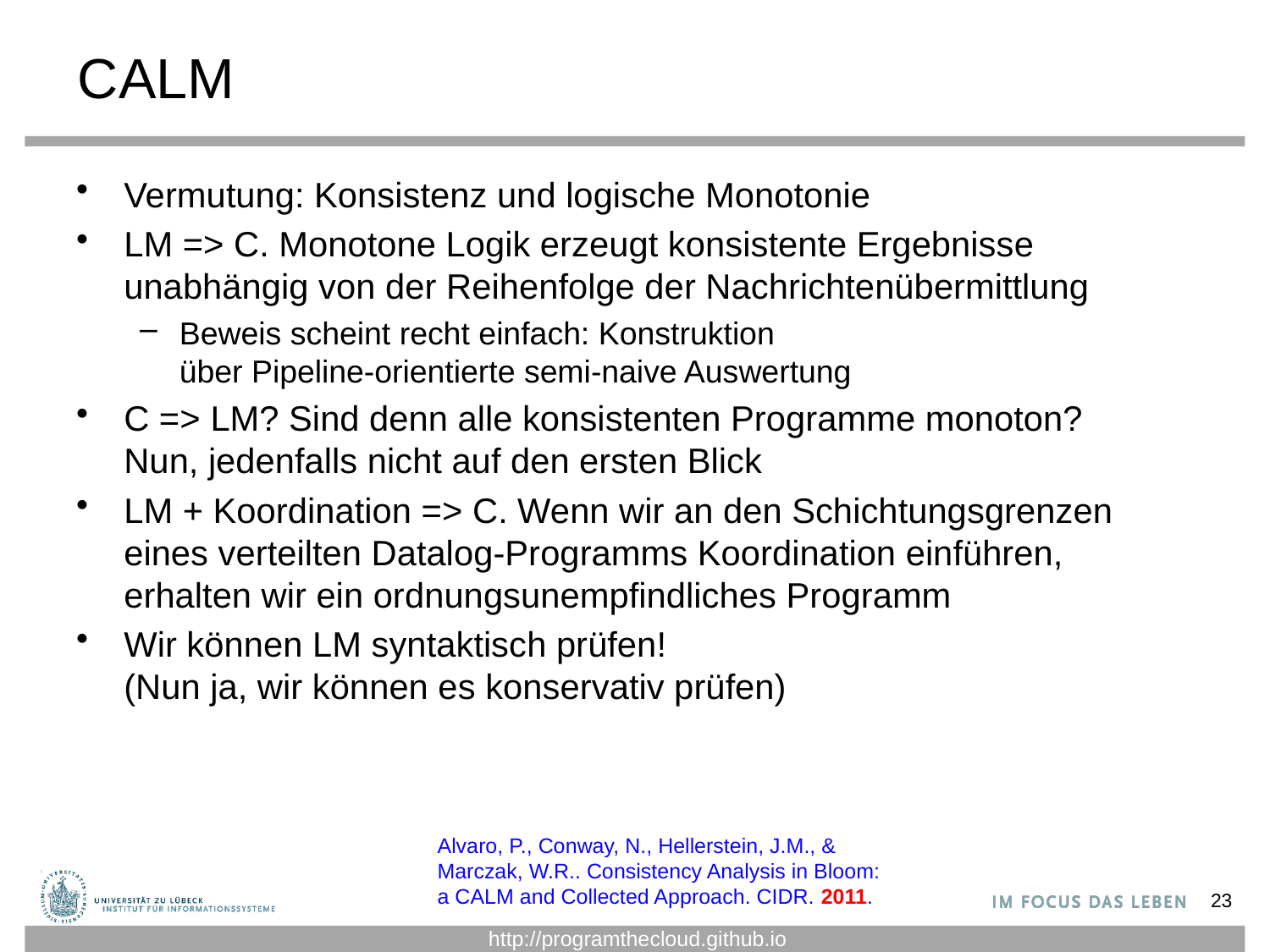

# CALM
Vermutung: Konsistenz und logische Monotonie
LM => C. Monotone Logik erzeugt konsistente Ergebnisse unabhängig von der Reihenfolge der Nachrichtenübermittlung
Beweis scheint recht einfach: Konstruktion
über Pipeline-orientierte semi-naive Auswertung
C => LM? Sind denn alle konsistenten Programme monoton?
Nun, jedenfalls nicht auf den ersten Blick
LM + Koordination => C. Wenn wir an den Schichtungsgrenzen eines verteilten Datalog-Programms Koordination einführen, erhalten wir ein ordnungsunempfindliches Programm
Wir können LM syntaktisch prüfen!
(Nun ja, wir können es konservativ prüfen)
Alvaro, P., Conway, N., Hellerstein, J.M., & Marczak, W.R.. Consistency Analysis in Bloom: a CALM and Collected Approach. CIDR. 2011.
23
http://programthecloud.github.io